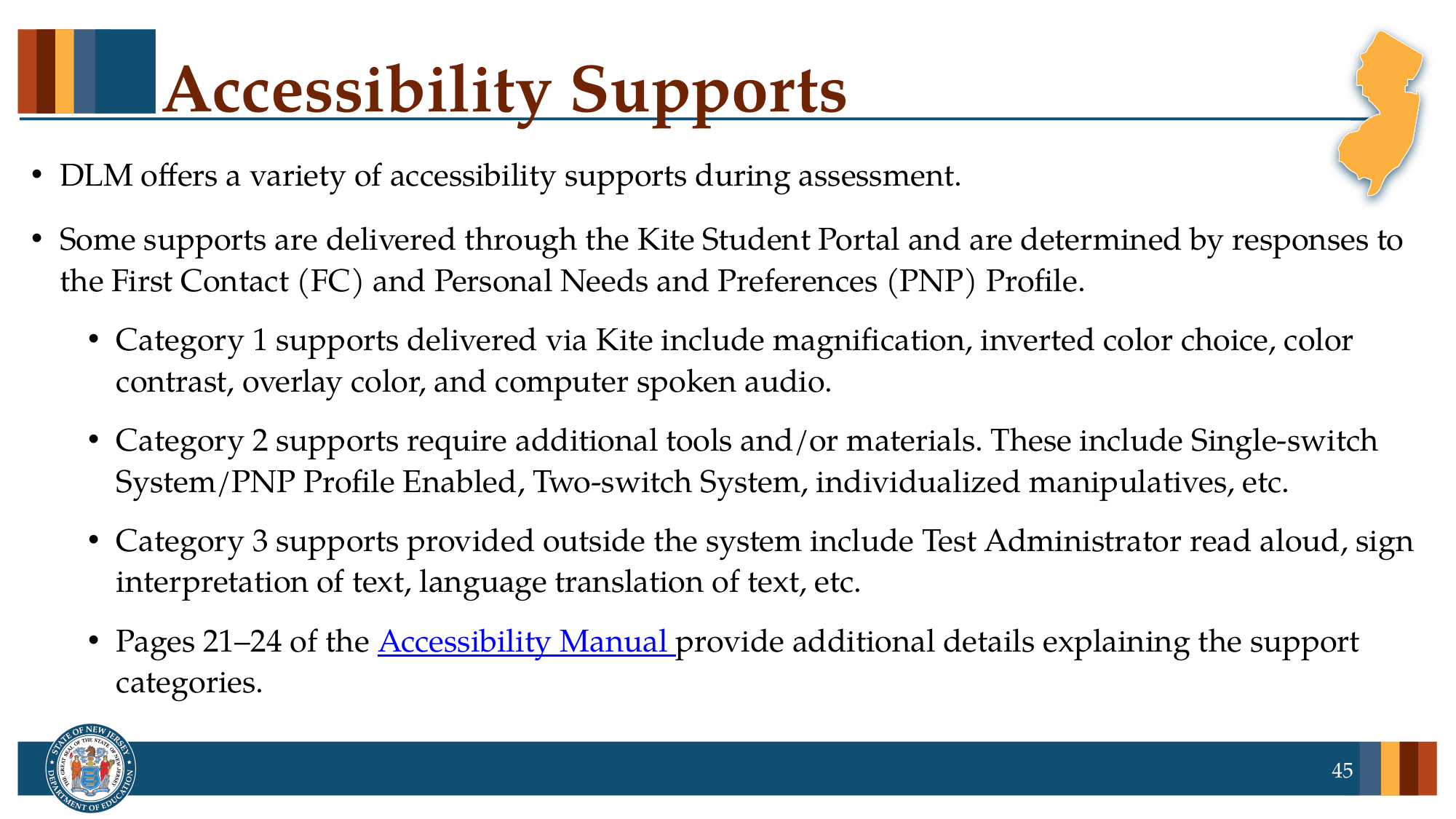

# Accessibility Supports
DLM offers a variety of accessibility supports during assessment.
Some supports are delivered through the Kite Student Portal and are determined by responses to the First Contact (FC) and Personal Needs and Preferences (PNP) Profile.
Category 1 supports delivered via Kite include magnification, inverted color choice, color contrast, overlay color, and computer spoken audio.
Category 2 supports require additional tools and/or materials. These include Single-switch System/PNP Profile Enabled, Two-switch System, individualized manipulatives, etc.
Category 3 supports provided outside the system include Test Administrator read aloud, sign interpretation of text, language translation of text, etc.
Pages 21–24 of the Accessibility Manual provide additional details explaining the support categories.
45